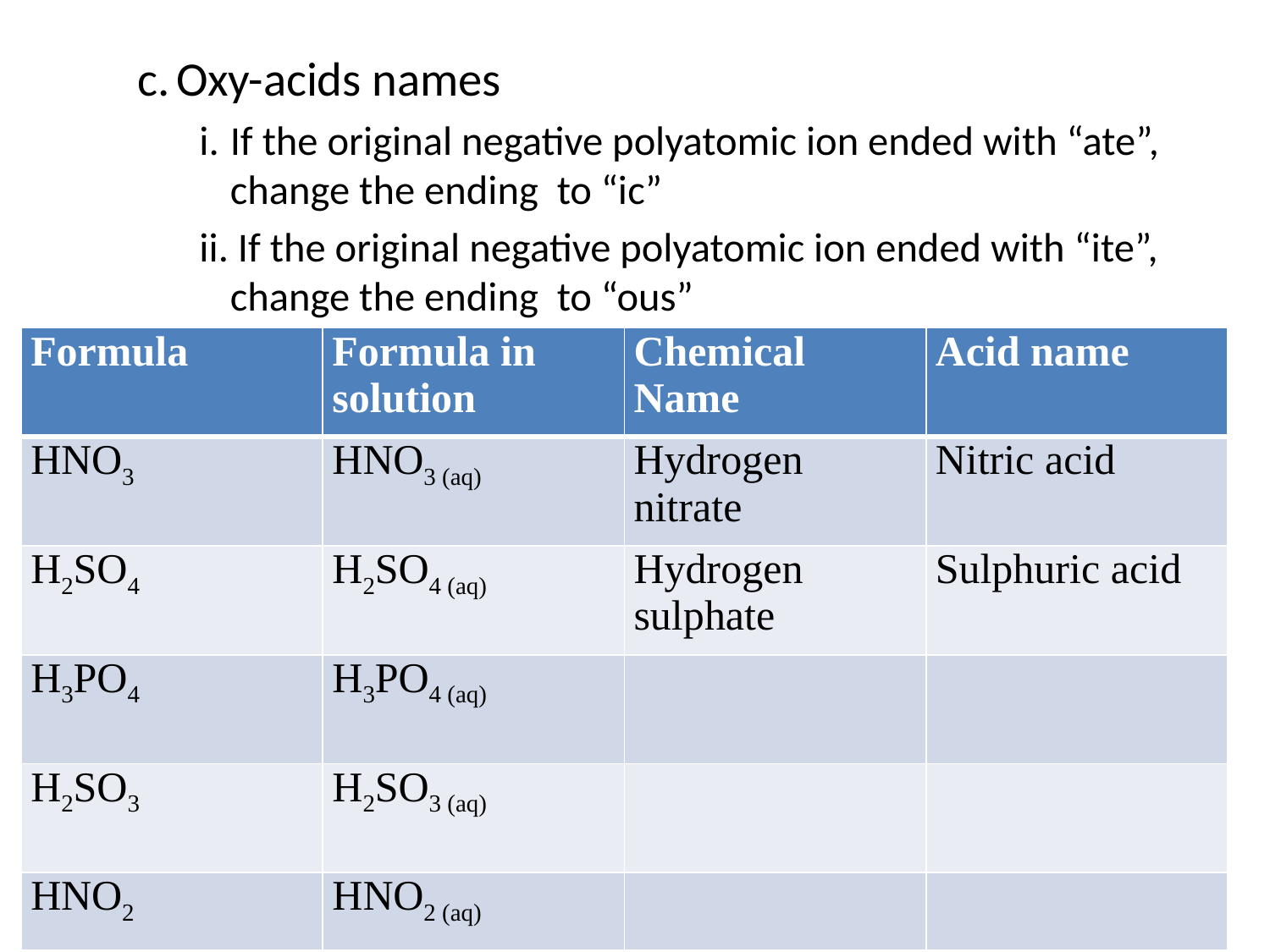

c.	Oxy-acids names
i.	If the original negative polyatomic ion ended with “ate”, change the ending  to “ic”
ii. If the original negative polyatomic ion ended with “ite”, change the ending  to “ous”

| Formula | Formula in solution | Chemical Name | Acid name |
| --- | --- | --- | --- |
| HNO3 | HNO3 (aq) | Hydrogen nitrate | Nitric acid |
| H2SO4 | H2SO4 (aq) | Hydrogen sulphate | Sulphuric acid |
| H3PO4 | H3PO4 (aq) |  |  |
| H2SO3 | H2SO3 (aq) |  |  |
| HNO2 | HNO2 (aq) |  |  |